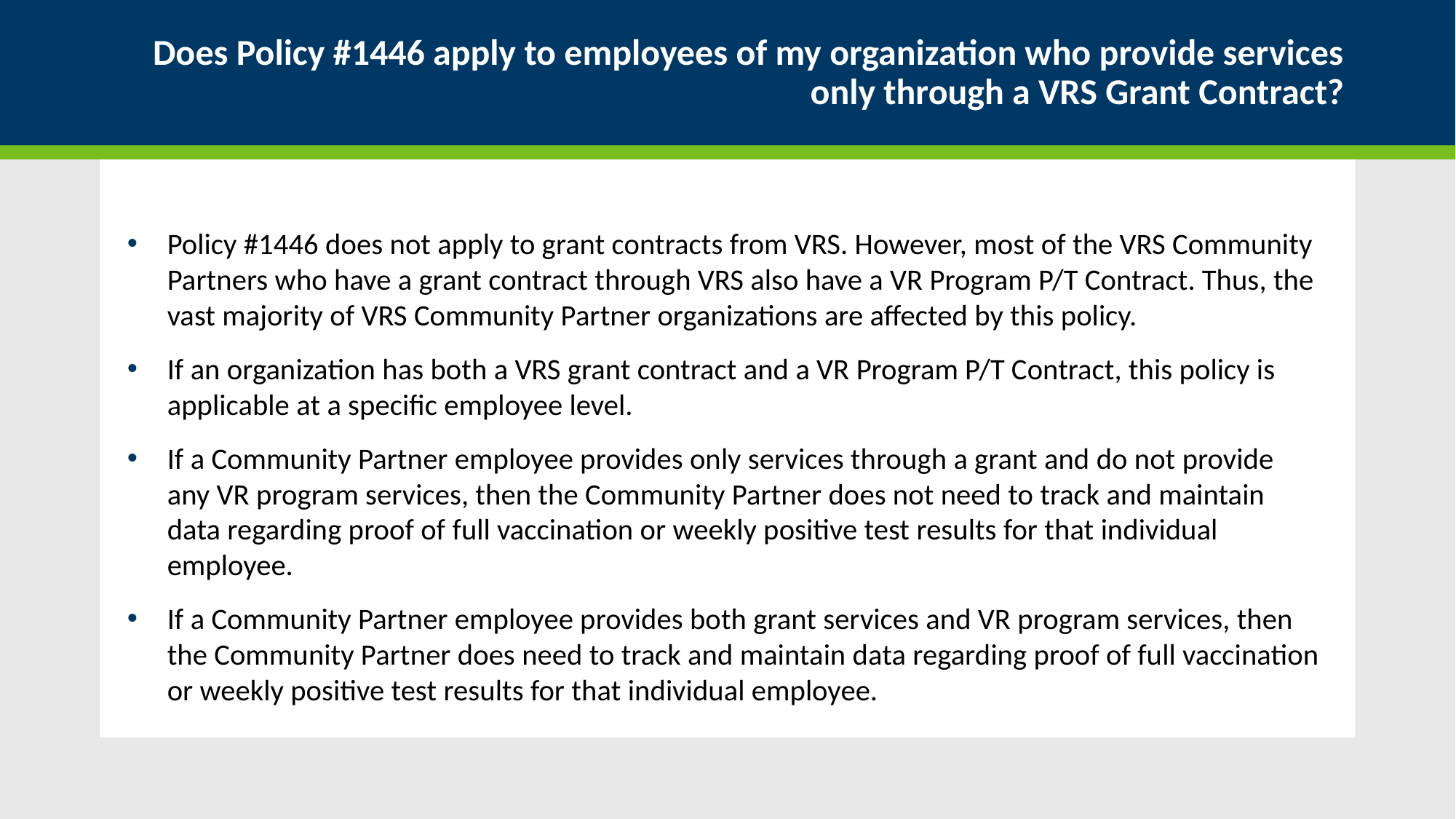

# Does Policy #1446 apply to employees of my organization who provide services only through a VRS Grant Contract?
Policy #1446 does not apply to grant contracts from VRS. However, most of the VRS Community Partners who have a grant contract through VRS also have a VR Program P/T Contract. Thus, the vast majority of VRS Community Partner organizations are affected by this policy.
If an organization has both a VRS grant contract and a VR Program P/T Contract, this policy is applicable at a specific employee level.
If a Community Partner employee provides only services through a grant and do not provide any VR program services, then the Community Partner does not need to track and maintain data regarding proof of full vaccination or weekly positive test results for that individual employee.
If a Community Partner employee provides both grant services and VR program services, then the Community Partner does need to track and maintain data regarding proof of full vaccination or weekly positive test results for that individual employee.